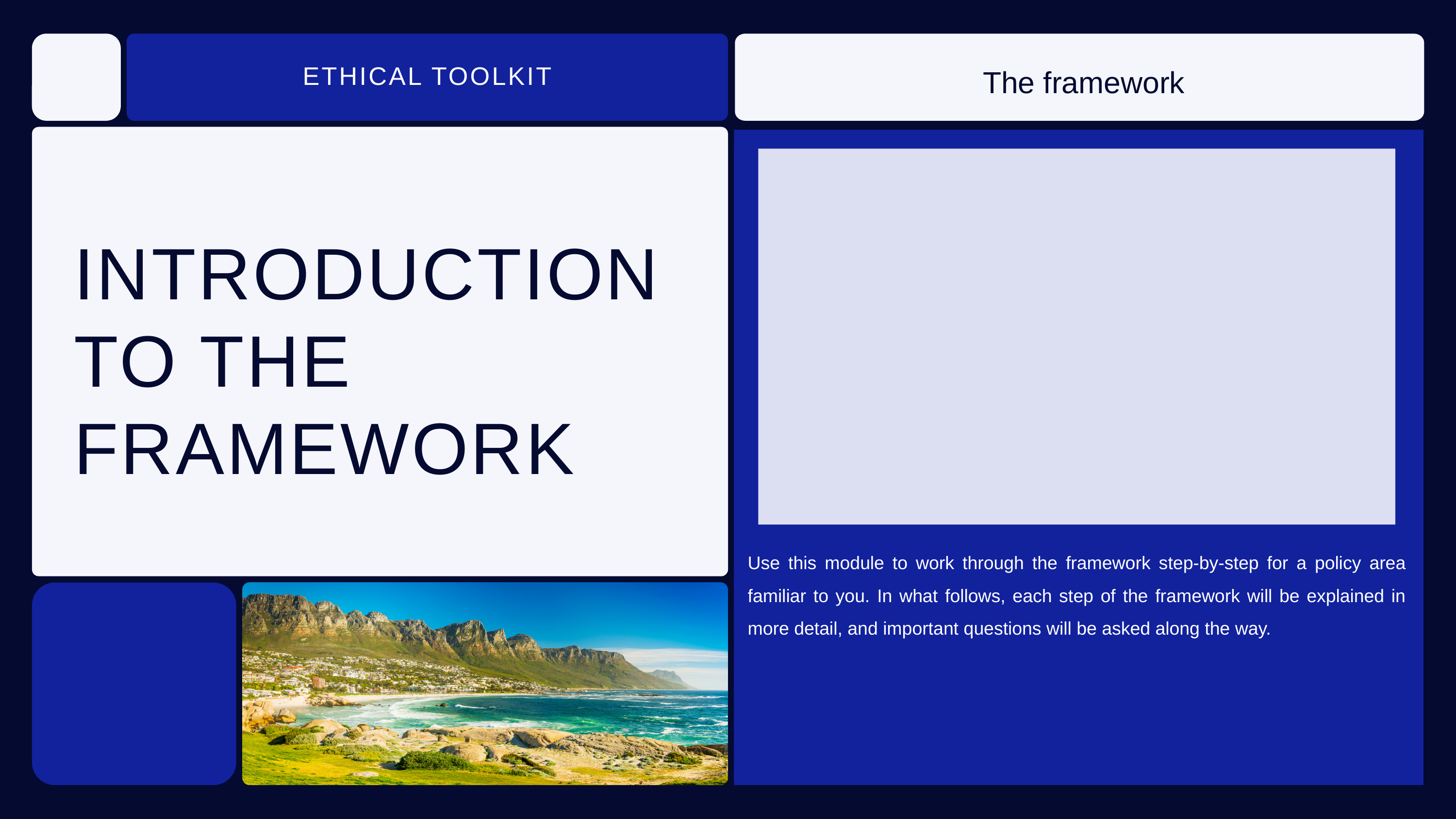

The framework
ETHICAL TOOLKIT

INTRODUCTION TO THE FRAMEWORK
Use this module to work through the framework step-by-step for a policy area familiar to you. In what follows, each step of the framework will be explained in more detail, and important questions will be asked along the way.